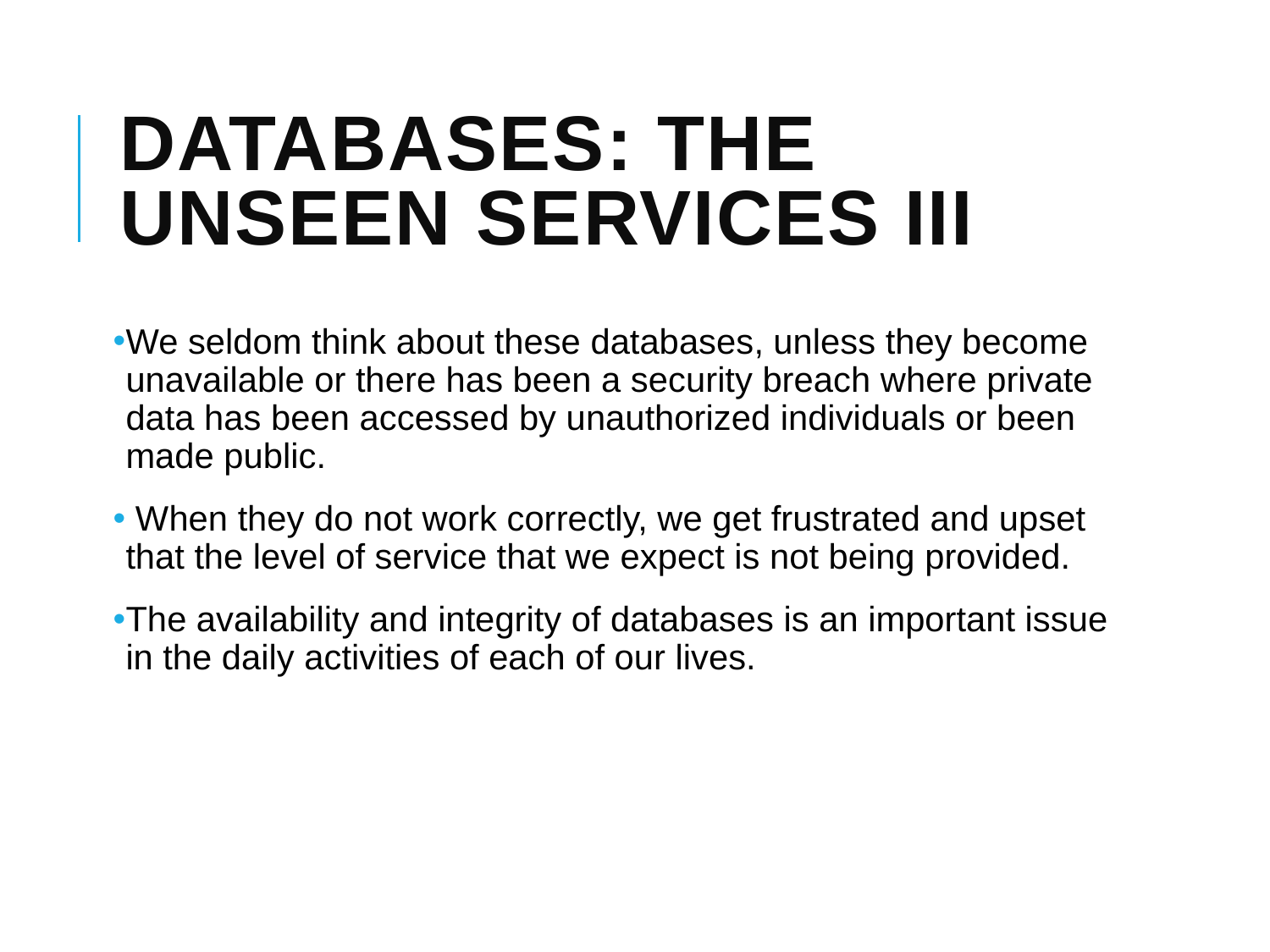

# Databases: The Unseen Services III
We seldom think about these databases, unless they become unavailable or there has been a security breach where private data has been accessed by unauthorized individuals or been made public.
 When they do not work correctly, we get frustrated and upset that the level of service that we expect is not being provided.
The availability and integrity of databases is an important issue in the daily activities of each of our lives.